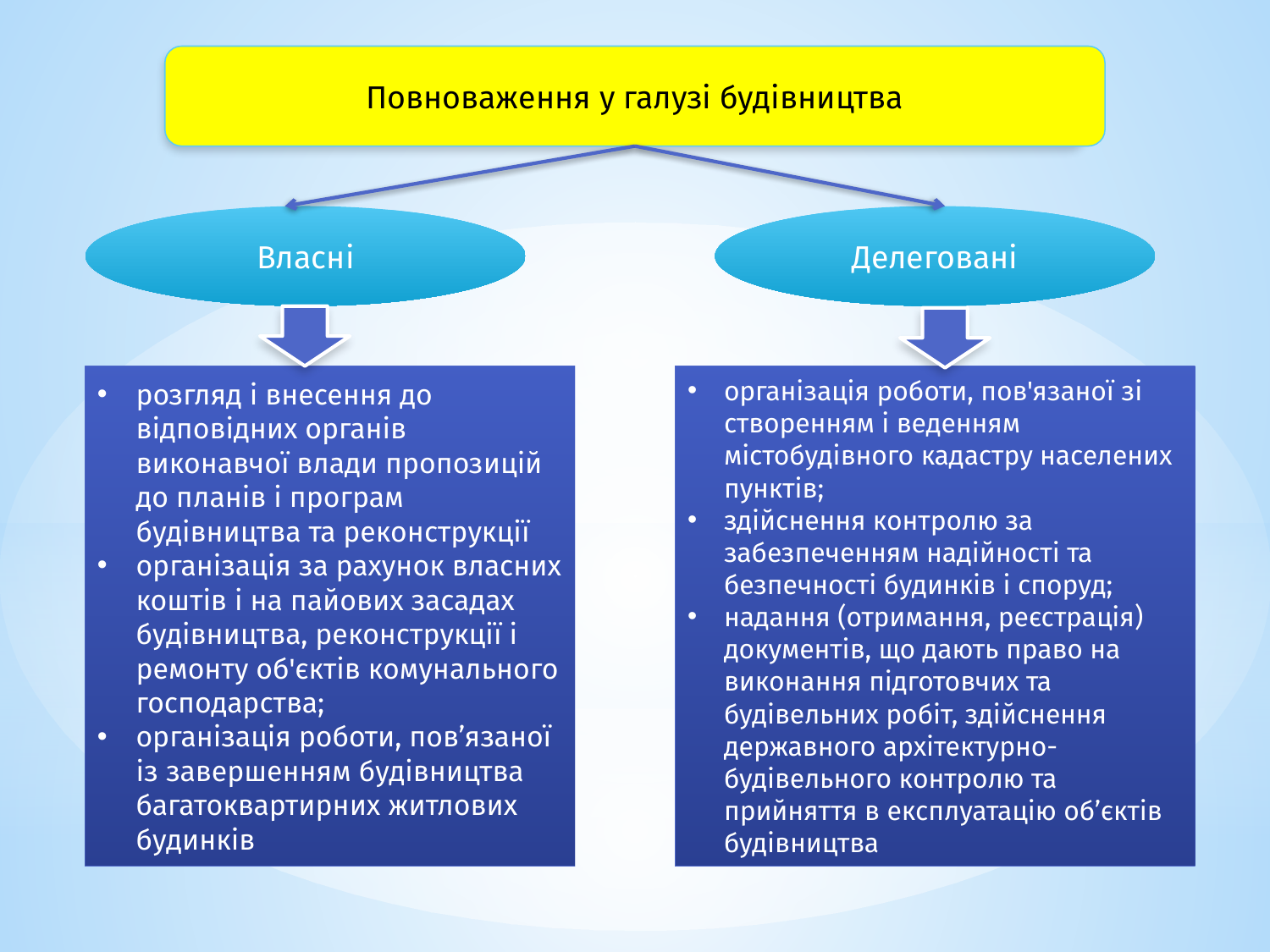

Повноваження у галузі будівництва
Власні
Делеговані

розгляд і внесення до відповідних органів виконавчої влади пропозицій до планів і програм будівництва та реконструкції
організація за рахунок власних коштів і на пайових засадах будівництва, реконструкції і ремонту об'єктів комунального господарства;
організація роботи, пов’язаної із завершенням будівництва багатоквартирних житлових будинків
організація роботи, пов'язаної зі створенням і веденням містобудівного кадастру населених пунктів;
здійснення контролю за забезпеченням надійності та безпечності будинків і споруд;
надання (отримання, реєстрація) документів, що дають право на виконання підготовчих та будівельних робіт, здійснення державного архітектурно-будівельного контролю та прийняття в експлуатацію об’єктів будівництва